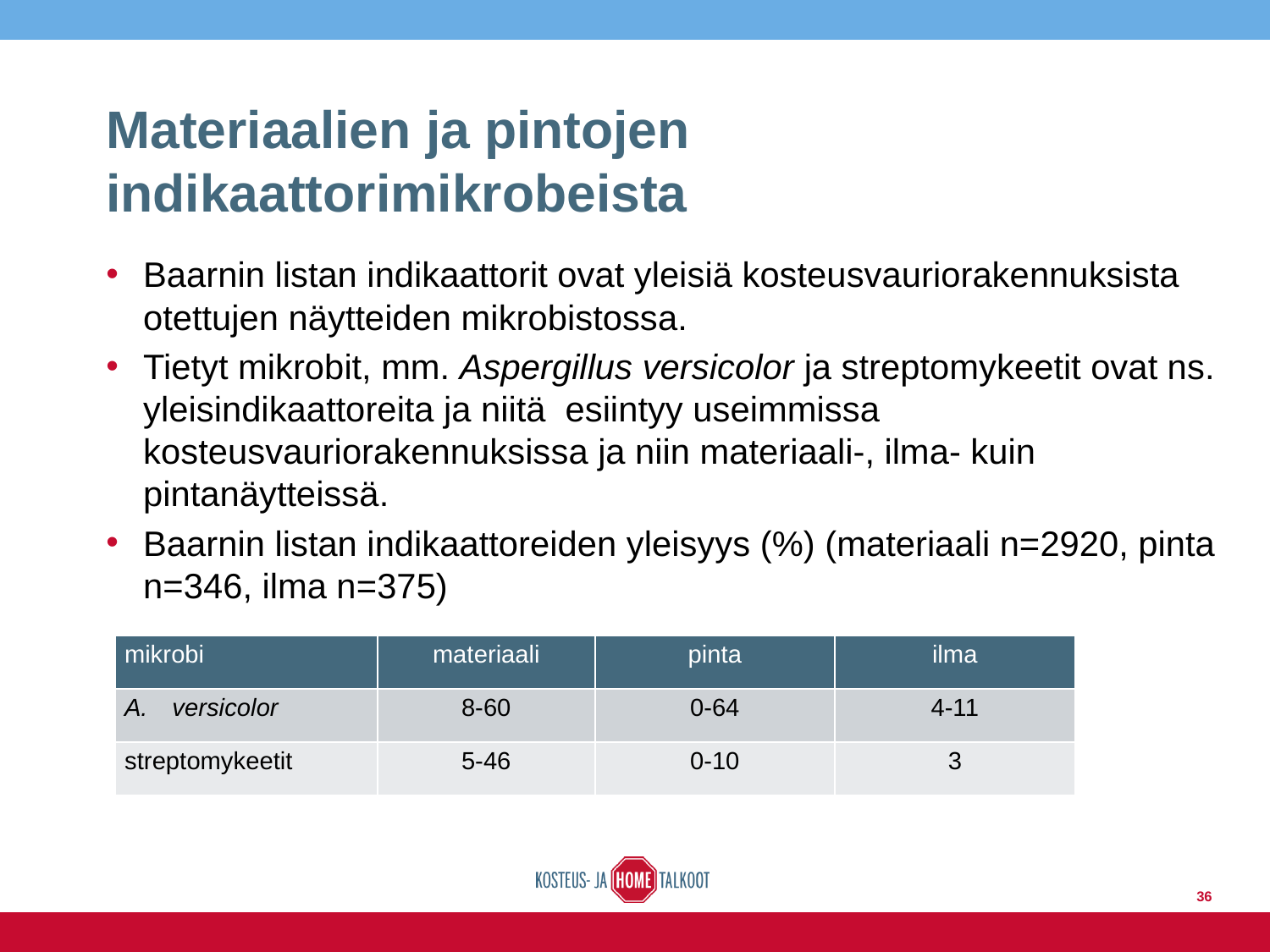

# Materiaalien ja pintojen indikaattorimikrobeista
Baarnin listan indikaattorit ovat yleisiä kosteusvauriorakennuksista otettujen näytteiden mikrobistossa.
Tietyt mikrobit, mm. Aspergillus versicolor ja streptomykeetit ovat ns. yleisindikaattoreita ja niitä  esiintyy useimmissa kosteusvauriorakennuksissa ja niin materiaali-, ilma- kuin pintanäytteissä.
Baarnin listan indikaattoreiden yleisyys (%) (materiaali n=2920, pinta n=346, ilma n=375)

| mikrobi | materiaali | pinta | ilma |
| --- | --- | --- | --- |
| versicolor | 8-60 | 0-64 | 4-11 |
| streptomykeetit | 5-46 | 0-10 | 3 |
36